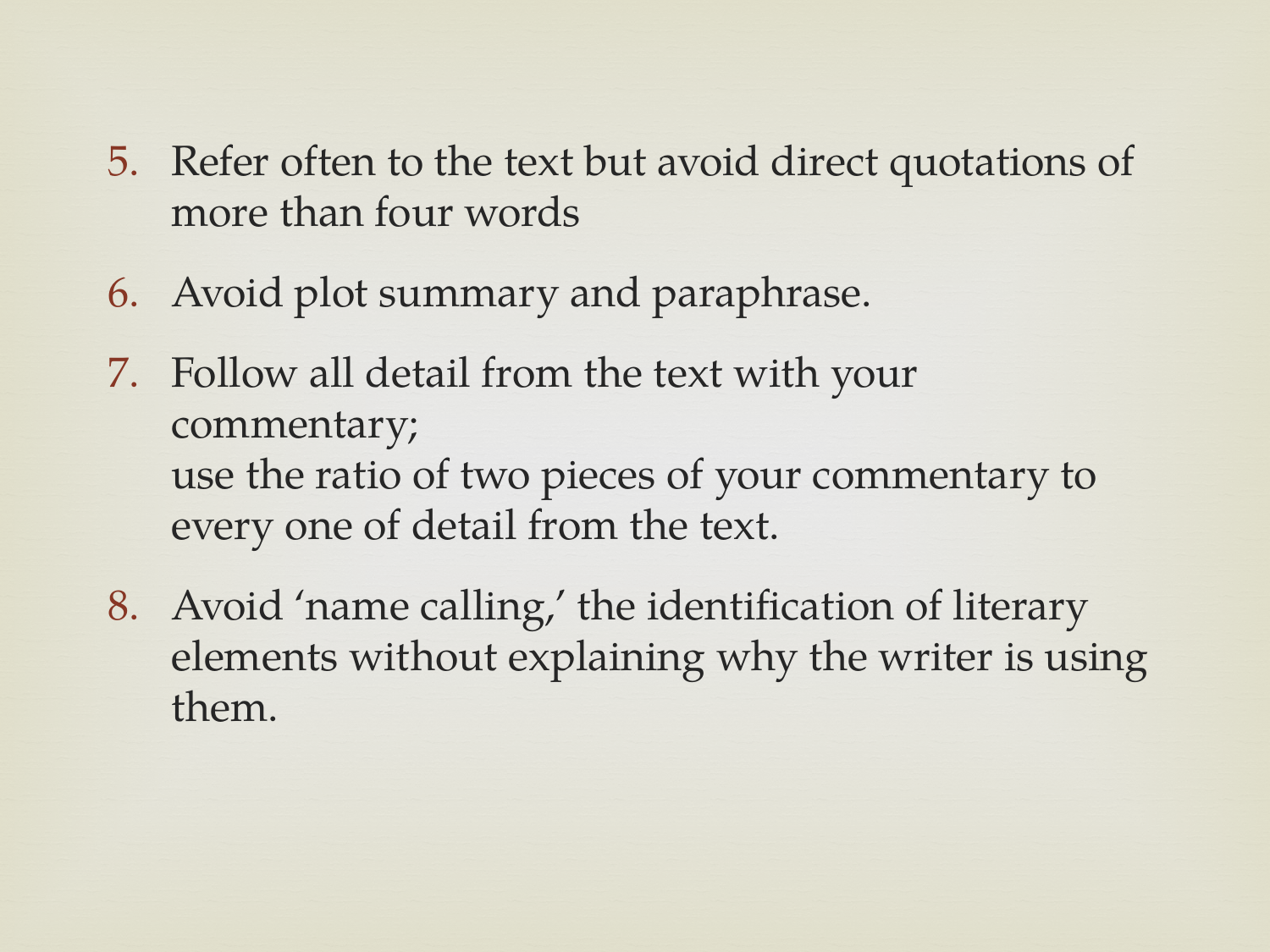

Refer often to the text but avoid direct quotations of more than four words
Avoid plot summary and paraphrase.
Follow all detail from the text with your commentary;
use the ratio of two pieces of your commentary to every one of detail from the text.
Avoid ‘name calling,’ the identification of literary elements without explaining why the writer is using them.